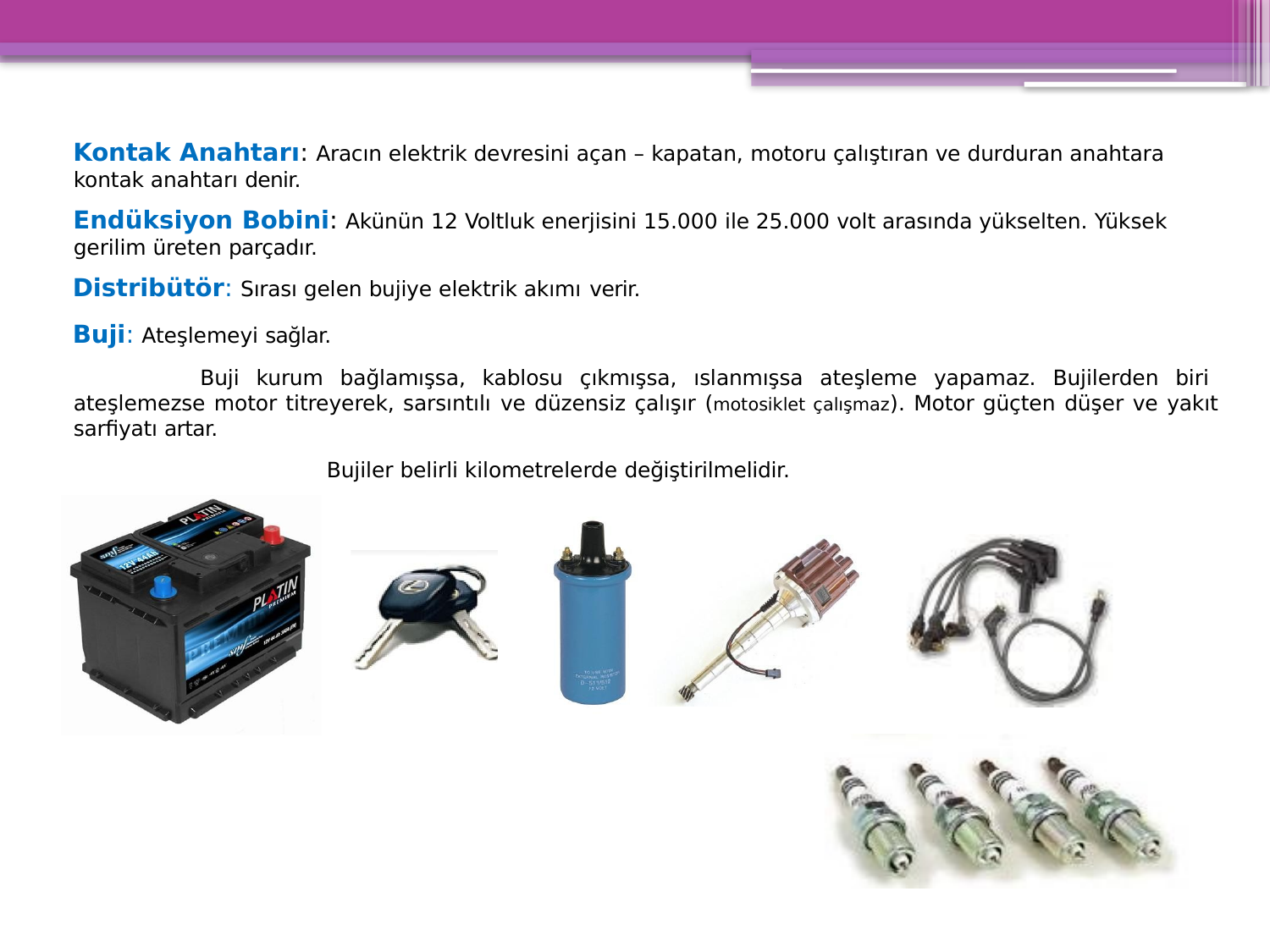

Kontak Anahtarı: Aracın elektrik devresini açan – kapatan, motoru çalıştıran ve durduran anahtara  kontak anahtarı denir.
Endüksiyon Bobini: Akünün 12 Voltluk enerjisini 15.000 ile 25.000 volt arasında yükselten. Yüksek  gerilim üreten parçadır.
Distribütör: Sırası gelen bujiye elektrik akımı verir.
Buji: Ateşlemeyi sağlar.
Buji kurum bağlamışsa, kablosu çıkmışsa, ıslanmışsa ateşleme yapamaz. Bujilerden biri  ateşlemezse motor titreyerek, sarsıntılı ve düzensiz çalışır (motosiklet çalışmaz). Motor güçten düşer ve yakıt  sarfiyatı artar.
Bujiler belirli kilometrelerde değiştirilmelidir.